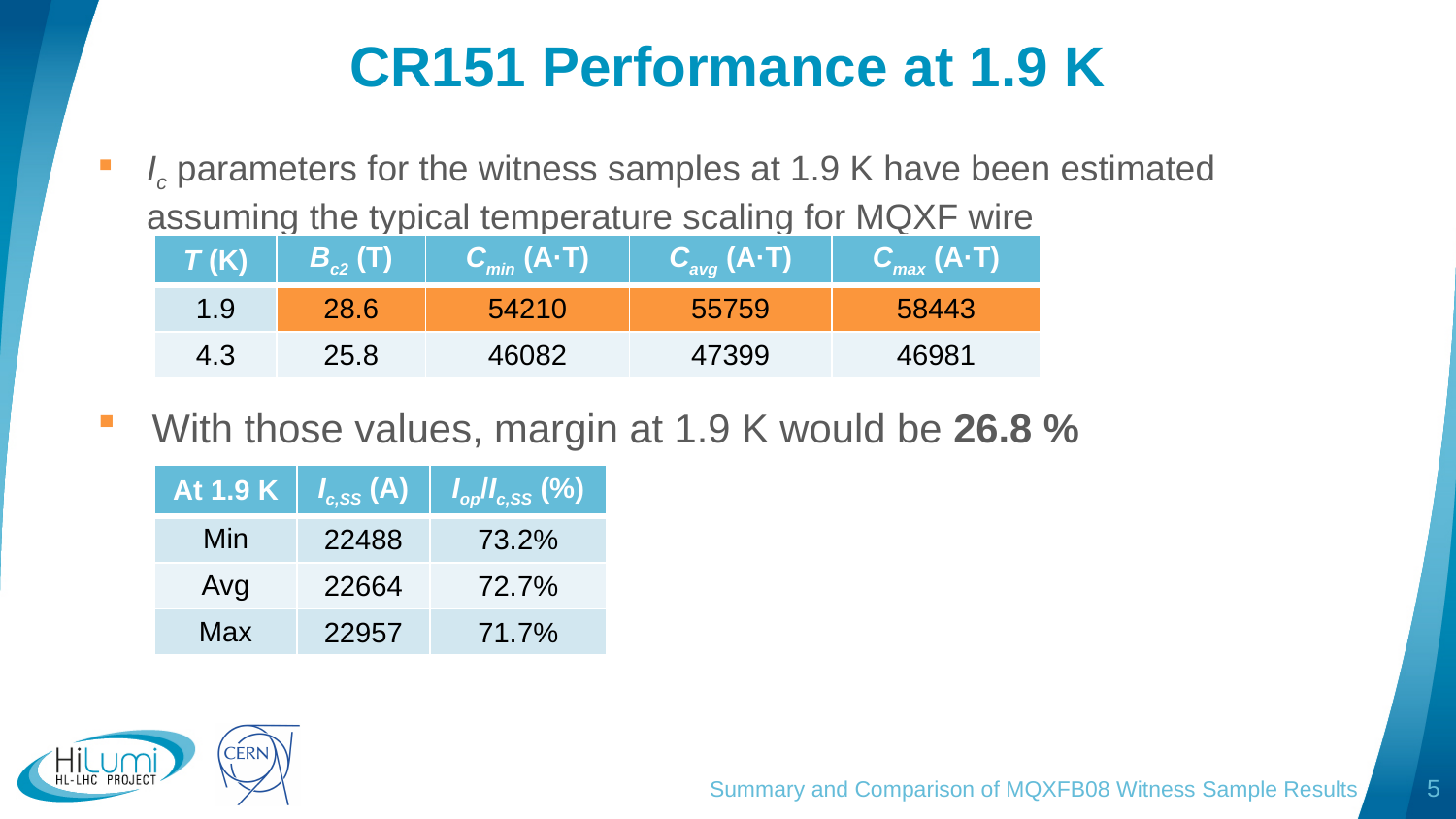

# CR151 Performance at 1.9 K
Ic parameters for the witness samples at 1.9 K have been estimated assuming the typical temperature scaling for MQXF wire
| T (K) | Bc2 (T) | Cmin (A·T) | Cavg (A·T) | Cmax (A·T) |
| --- | --- | --- | --- | --- |
| 1.9 | 28.6 | 54210 | 55759 | 58443 |
| 4.3 | 25.8 | 46082 | 47399 | 46981 |
With those values, margin at 1.9 K would be 26.8 %
| At 1.9 K | Ic,SS (A) | Iop/Ic,SS (%) |
| --- | --- | --- |
| Min | 22488 | 73.2% |
| Avg | 22664 | 72.7% |
| Max | 22957 | 71.7% |
Summary and Comparison of MQXFB08 Witness Sample Results
5